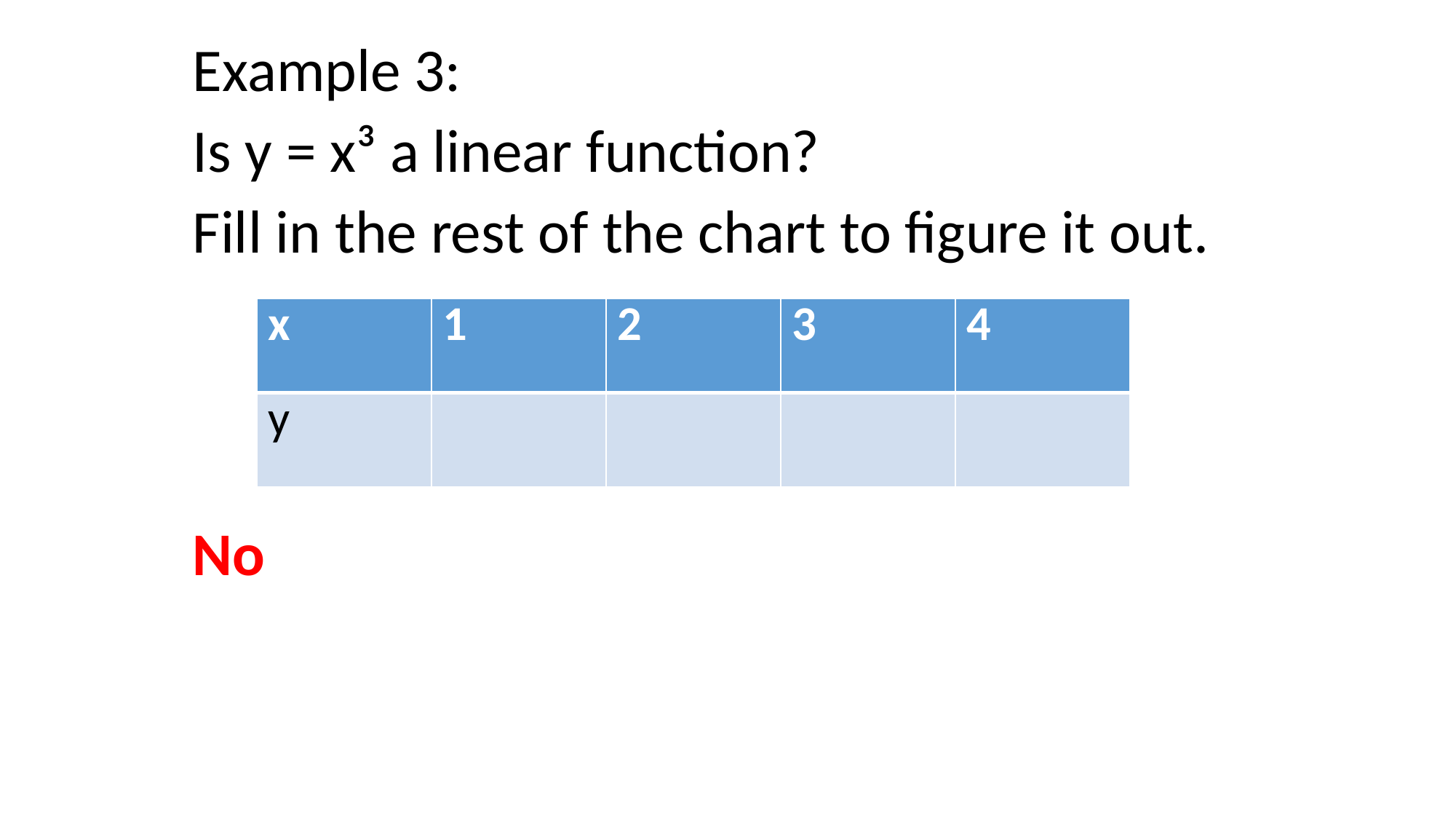

Example 3:
Is y = x³ a linear function?
Fill in the rest of the chart to figure it out.

No
| x | 1 | 2 | 3 | 4 |
| --- | --- | --- | --- | --- |
| y |  |  |  |  |